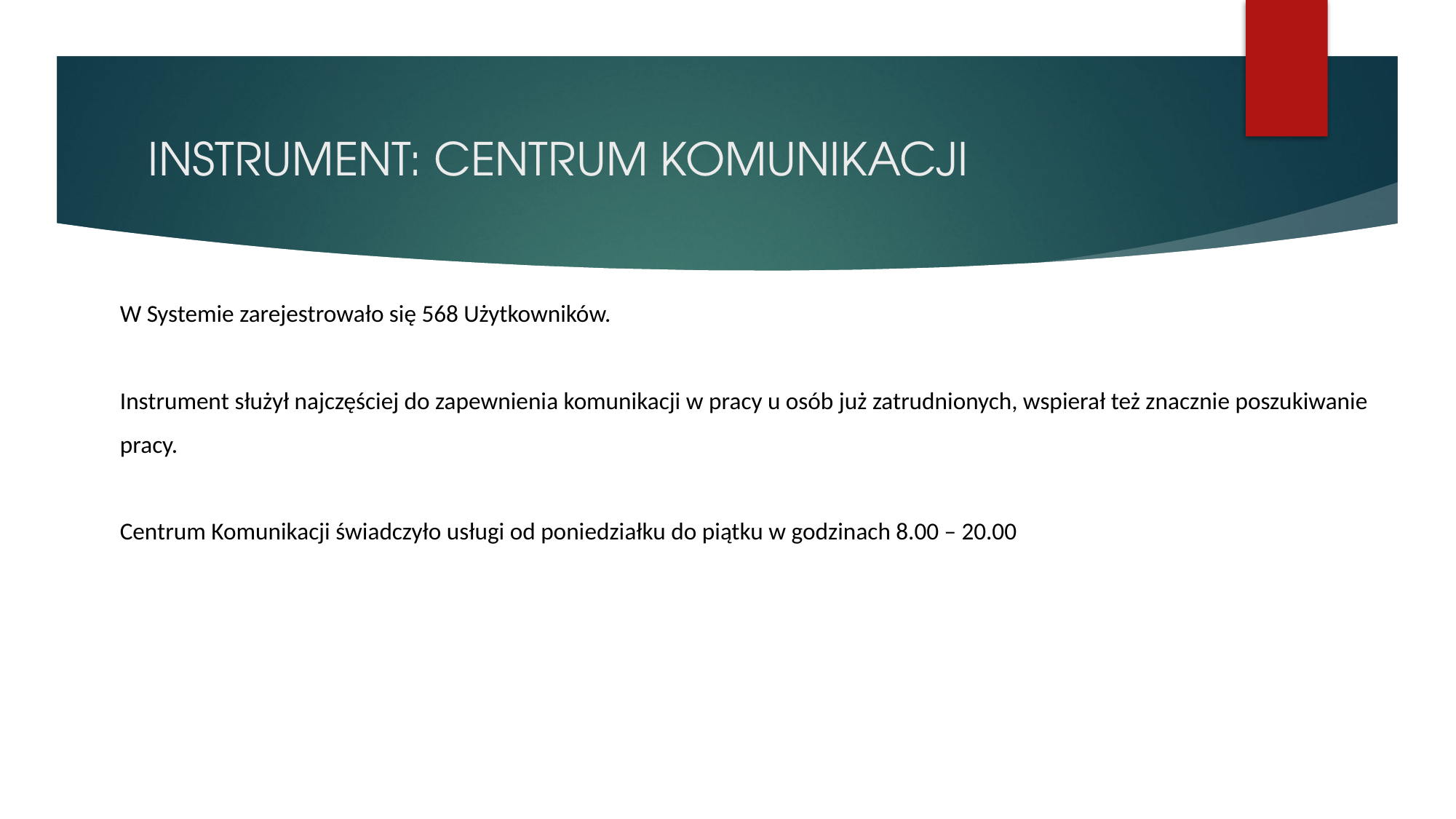

# INSTRUMENT: CENTRUM KOMUNIKACJI
W Systemie zarejestrowało się 568 Użytkowników.

Instrument służył najczęściej do zapewnienia komunikacji w pracy u osób już zatrudnionych, wspierał też znacznie poszukiwanie pracy.

Centrum Komunikacji świadczyło usługi od poniedziałku do piątku w godzinach 8.00 – 20.00